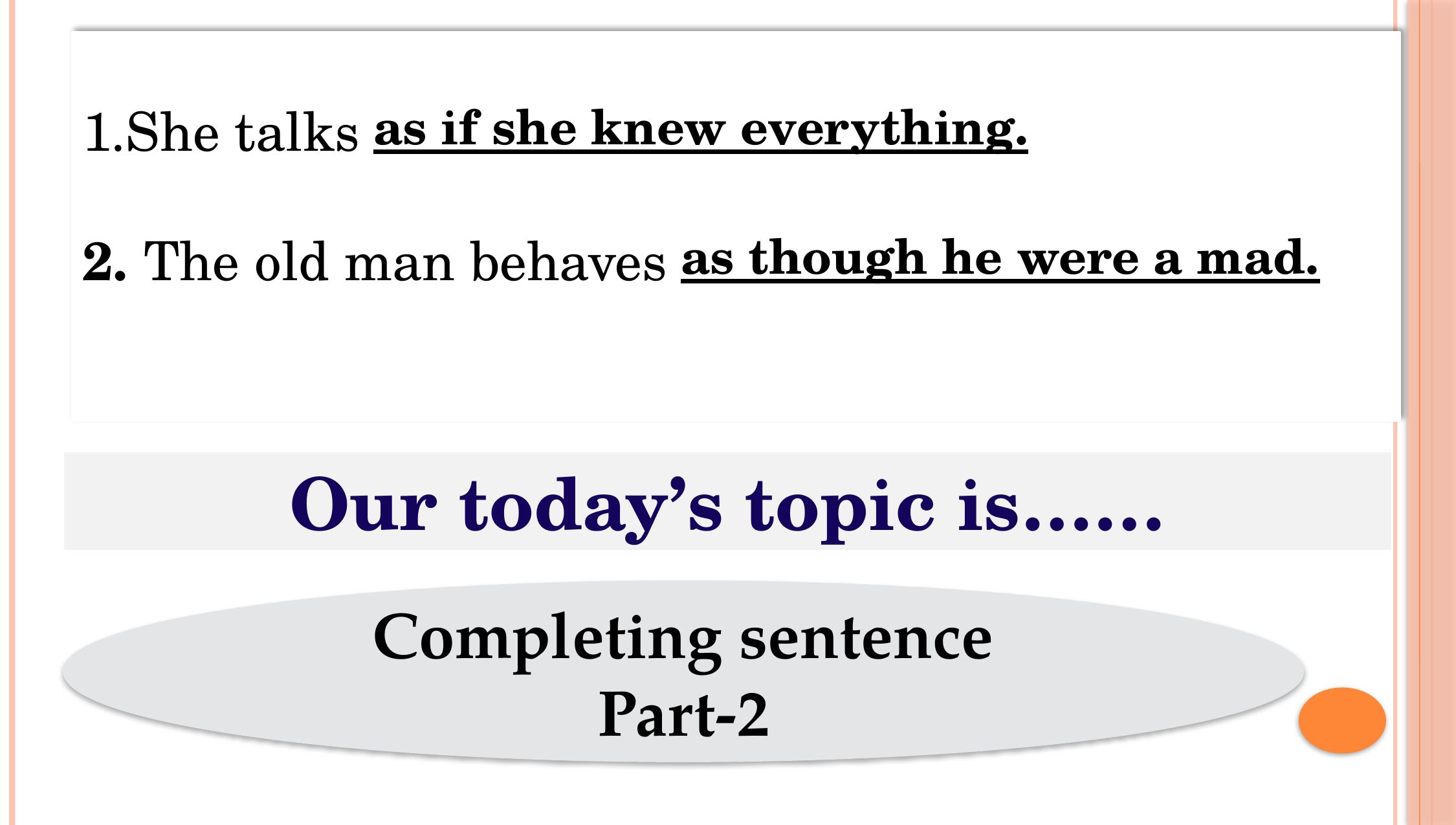

1.She talks
2. The old man behaves

as if she knew everything.
 we can live___.
as though he were a mad.
Our today’s topic is……
Completing sentence
Part-2